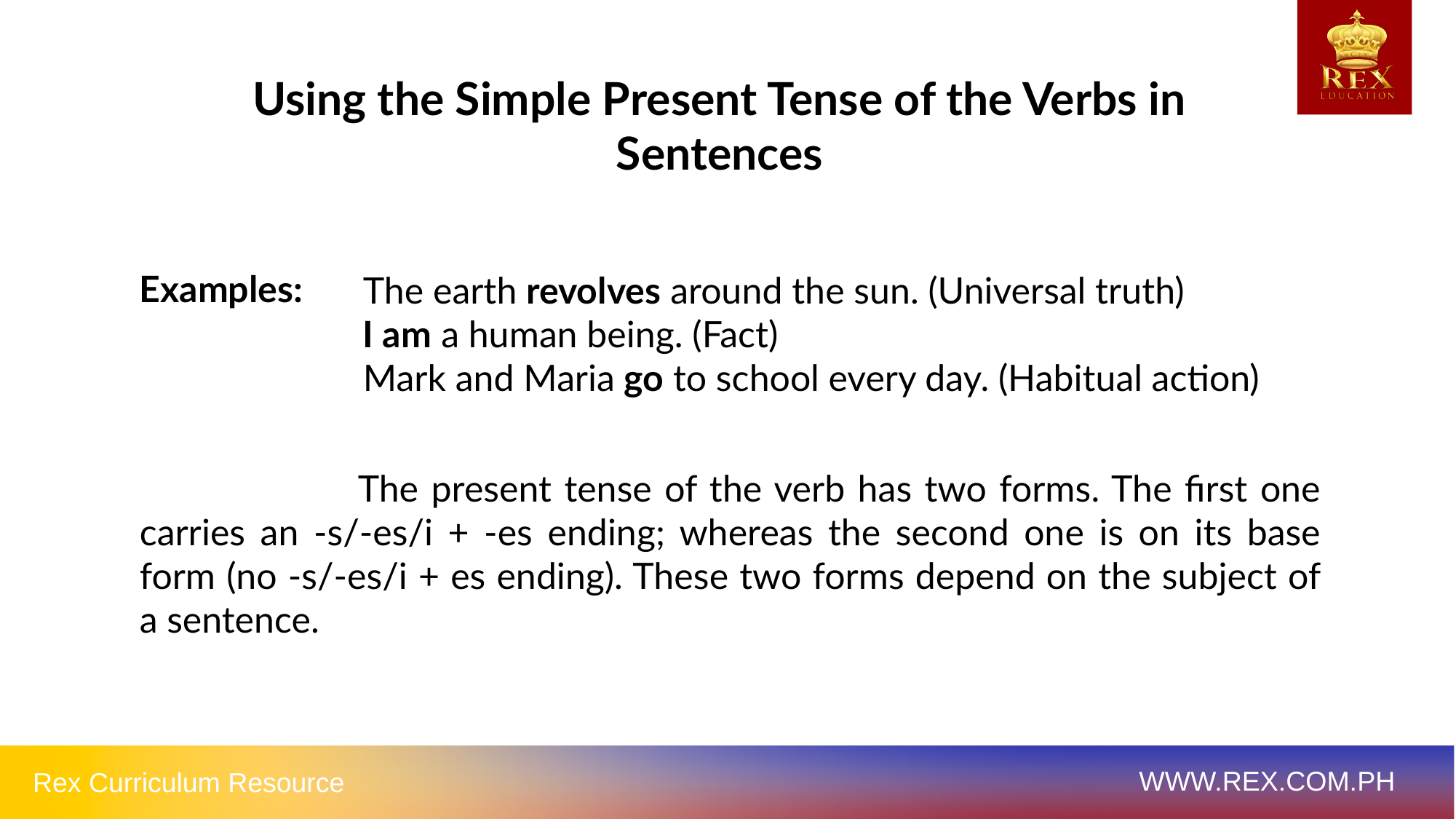

Using the Simple Present Tense of the Verbs in Sentences
Examples:
The earth revolves around the sun. (Universal truth)
I am a human being. (Fact)
Mark and Maria go to school every day. (Habitual action)
		The present tense of the verb has two forms. The first one carries an -s/-es/i + -es ending; whereas the second one is on its base form (no -s/-es/i + es ending). These two forms depend on the subject of a sentence.